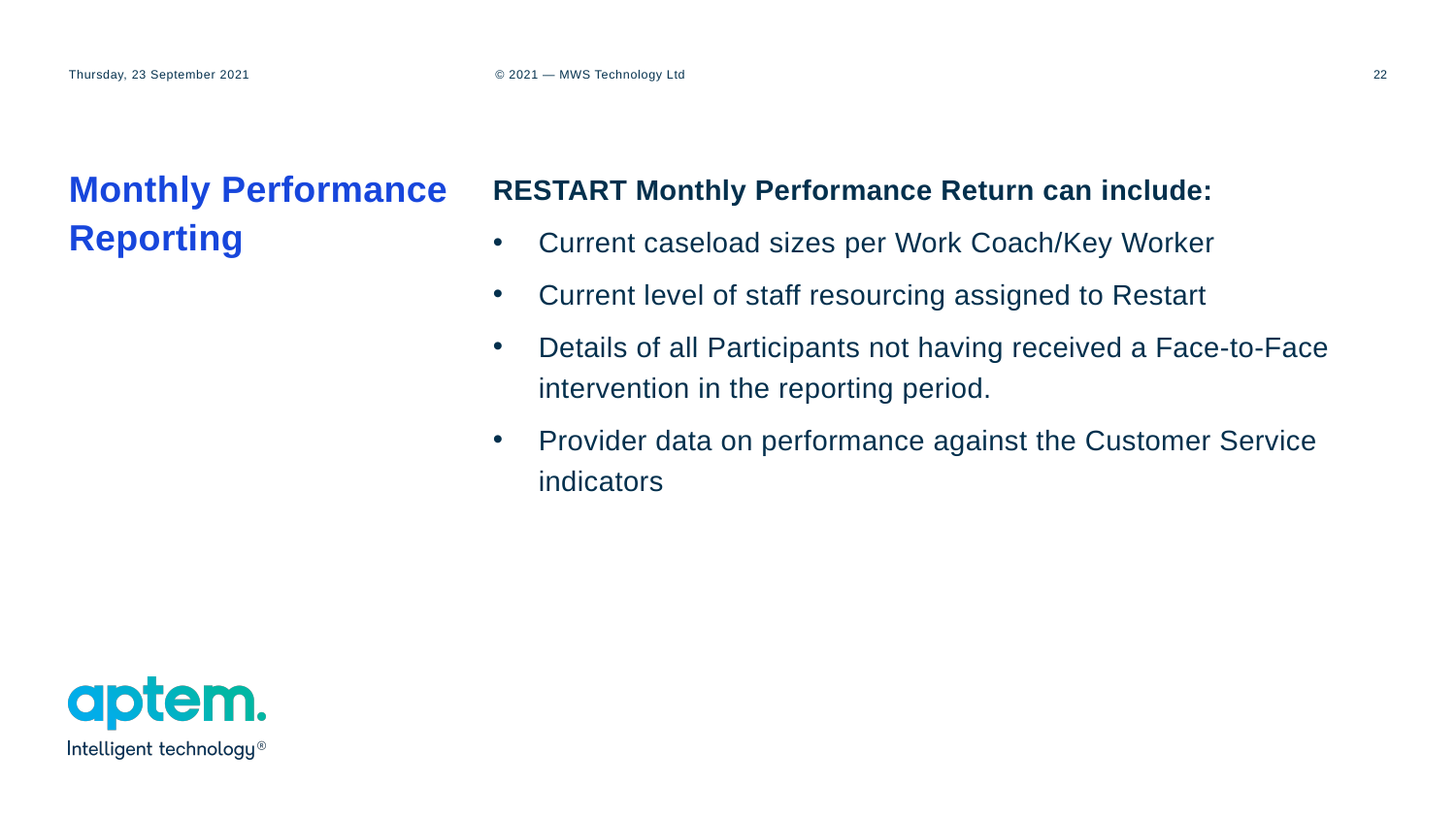

22
# Monthly Performance Reporting
RESTART Monthly Performance Return can include:

Current caseload sizes per Work Coach/Key Worker

Current level of staff resourcing assigned to Restart

Details of all Participants not having received a Face-to-Face intervention in the reporting period.

Provider data on performance against the Customer Service indicators